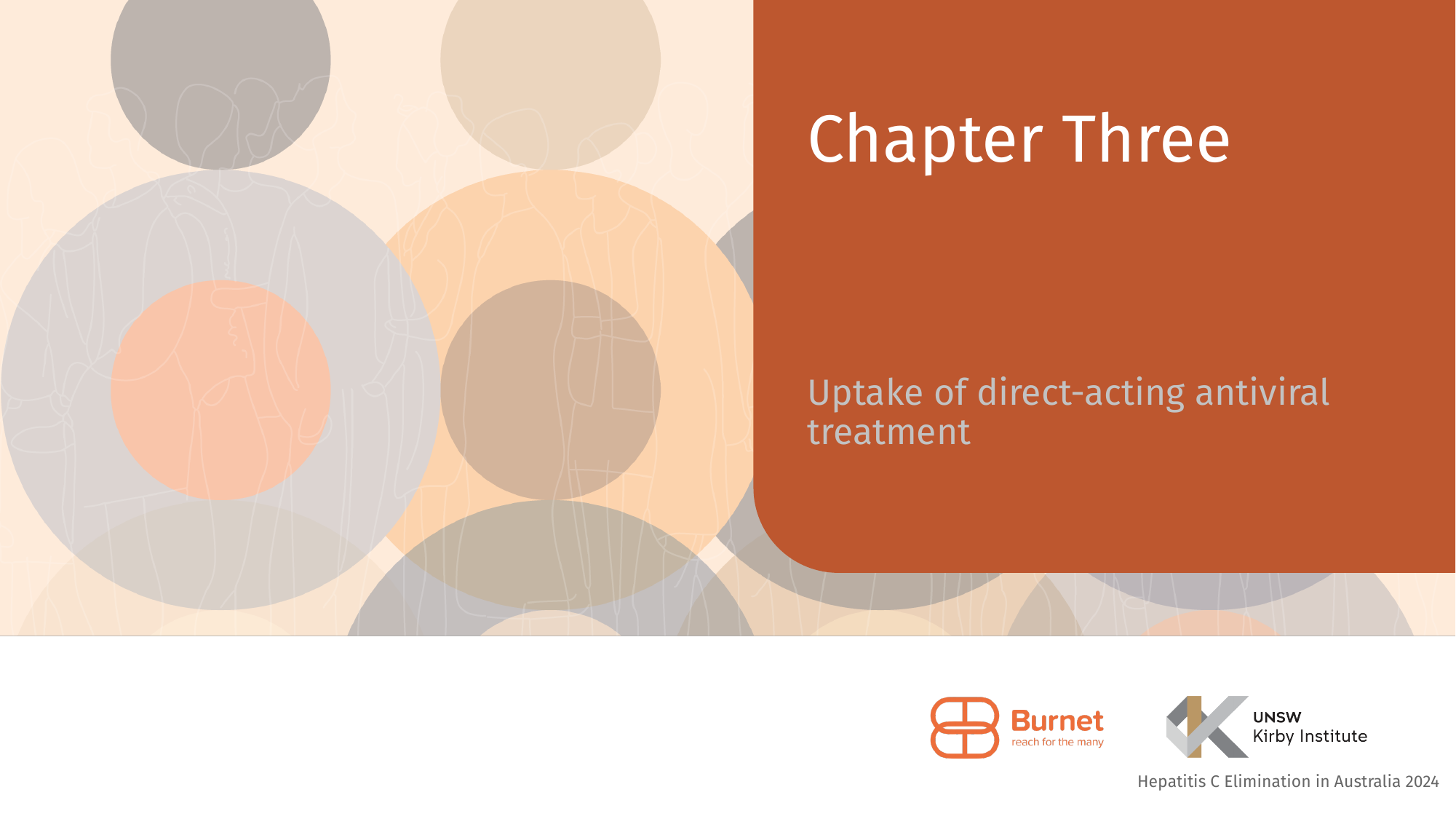

# Chapter Three
Uptake of direct-acting antiviral treatment
Hepatitis C Elimination in Australia 2024